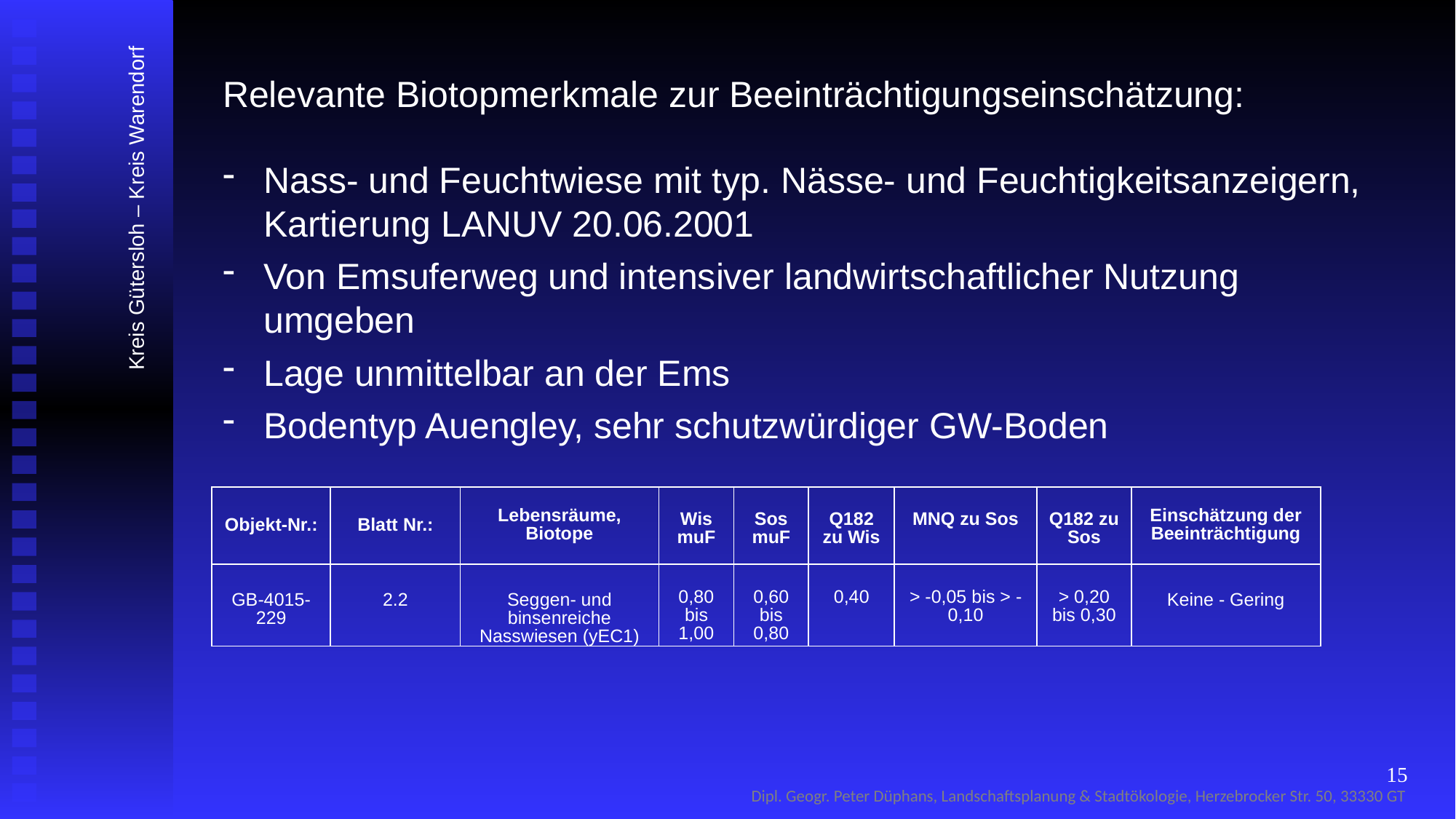

Relevante Biotopmerkmale zur Beeinträchtigungseinschätzung:
Nass- und Feuchtwiese mit typ. Nässe- und Feuchtigkeitsanzeigern, Kartierung LANUV 20.06.2001
Von Emsuferweg und intensiver landwirtschaftlicher Nutzung umgeben
Lage unmittelbar an der Ems
Bodentyp Auengley, sehr schutzwürdiger GW-Boden
Kreis Gütersloh – Kreis Warendorf
| Objekt-Nr.: | Blatt Nr.: | Lebensräume, Biotope | Wis muF | Sos muF | Q182 zu Wis | MNQ zu Sos | Q182 zu Sos | Einschätzung der Beeinträchtigung |
| --- | --- | --- | --- | --- | --- | --- | --- | --- |
| GB-4015-229 | 2.2 | Seggen- und binsenreiche Nasswiesen (yEC1) | 0,80 bis 1,00 | 0,60 bis 0,80 | 0,40 | > -0,05 bis > -0,10 | > 0,20 bis 0,30 | Keine - Gering |
15
Dipl. Geogr. Peter Düphans, Landschaftsplanung & Stadtökologie, Herzebrocker Str. 50, 33330 GT